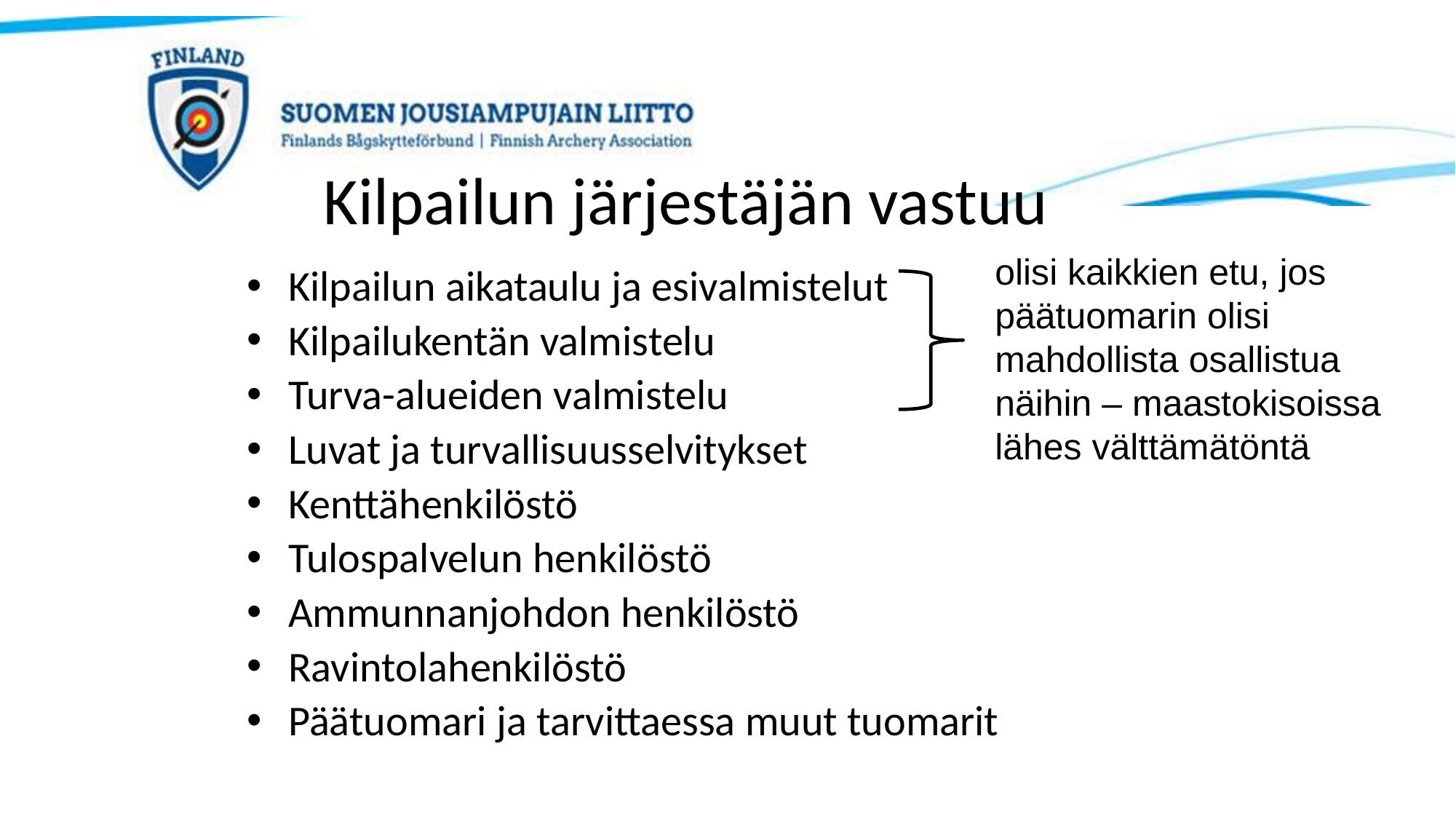

# Kilpailun järjestäjän vastuu
olisi kaikkien etu, jos päätuomarin olisi mahdollista osallistua näihin – maastokisoissa lähes välttämätöntä
Kilpailun aikataulu ja esivalmistelut
Kilpailukentän valmistelu
Turva-alueiden valmistelu
Luvat ja turvallisuusselvitykset
Kenttähenkilöstö
Tulospalvelun henkilöstö
Ammunnanjohdon henkilöstö
Ravintolahenkilöstö
Päätuomari ja tarvittaessa muut tuomarit